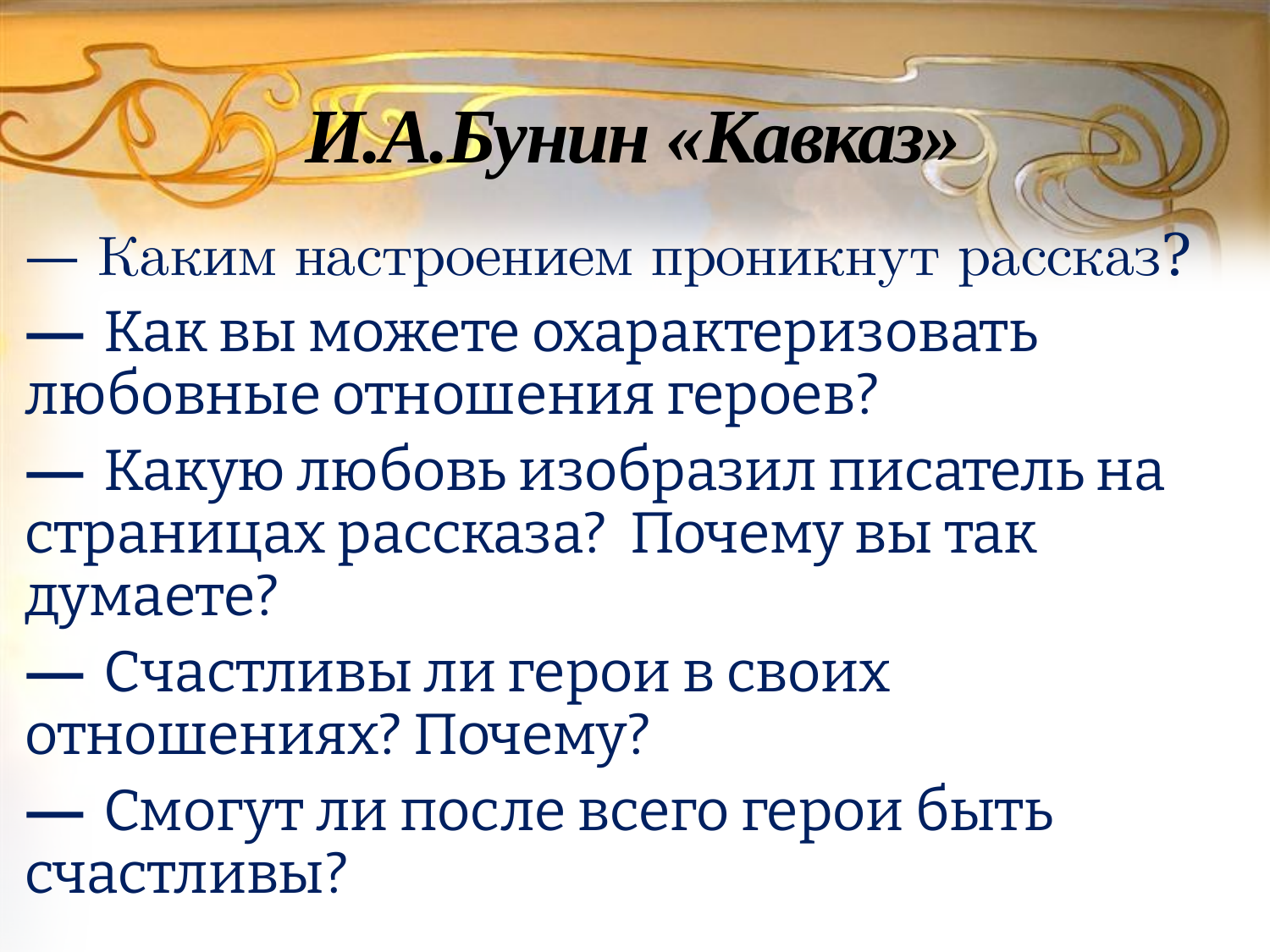

# И.А.Бунин «Кавказ»
— Каким настроением проникнут рассказ?
— Как вы можете охарактеризовать любовные отношения героев?
— Какую любовь изобразил писатель на страницах рассказа?  Почему вы так думаете?
— Счастливы ли герои в своих отношениях? Почему?
— Смогут ли после всего герои быть счастливы?